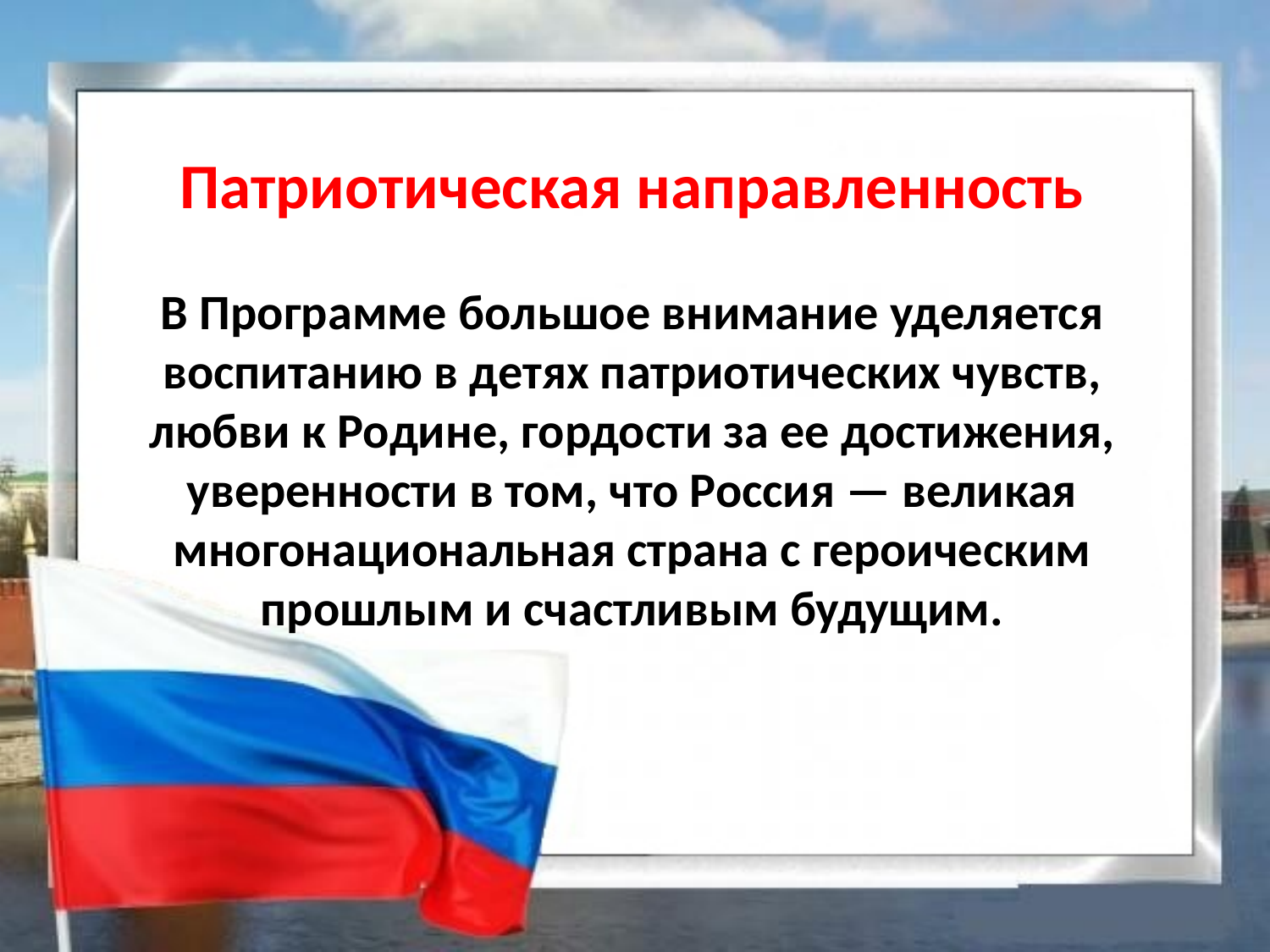

Патриотическая направленность

В Программе большое внимание уделяется воспитанию в детях патриотических чувств, любви к Родине, гордости за ее достижения, уверенности в том, что Россия — великая многонациональная страна с героическим прошлым и счастливым будущим.